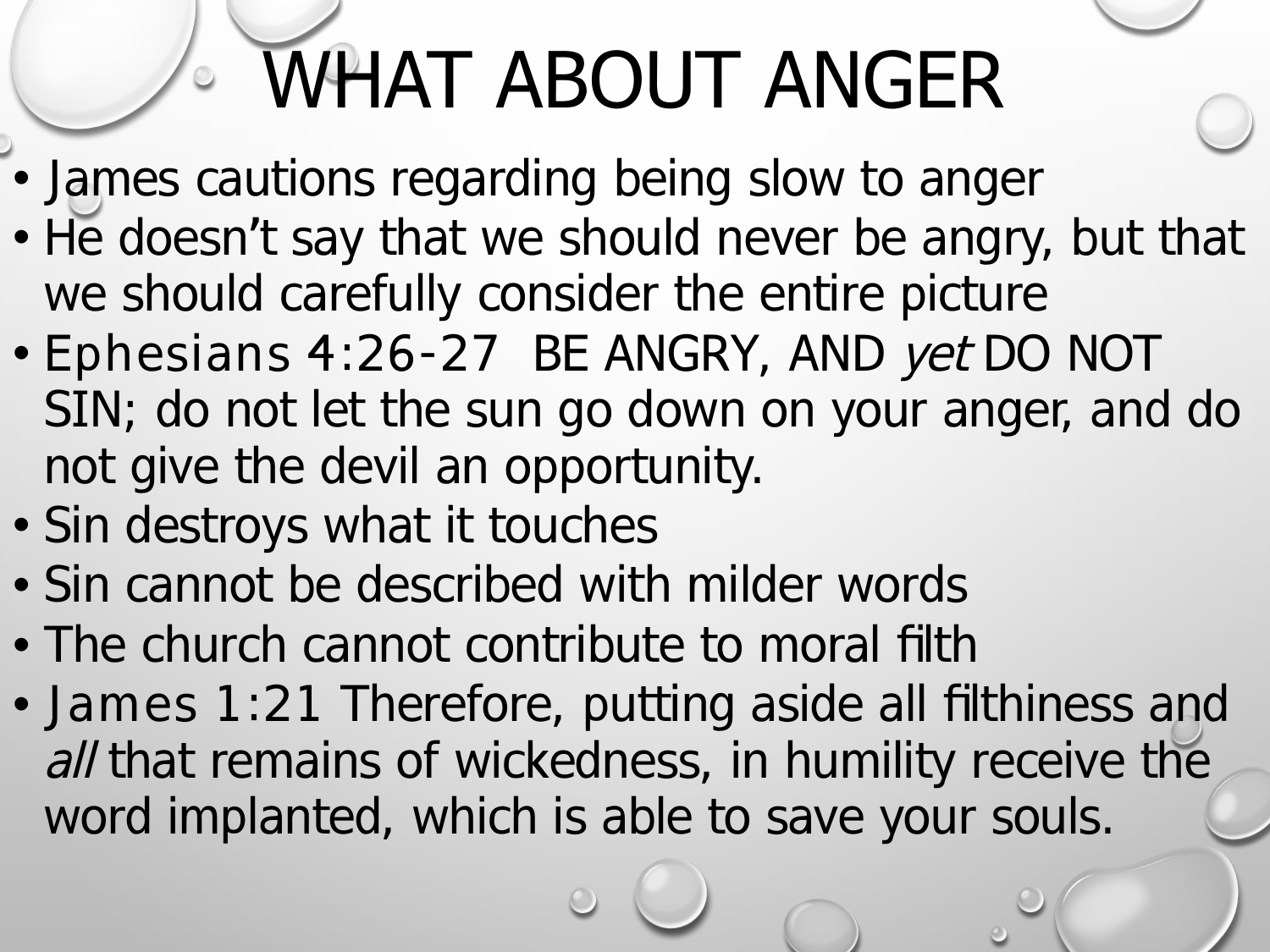

# WHAT ABOUT ANGER
James cautions regarding being slow to anger
He doesn’t say that we should never be angry, but that we should carefully consider the entire picture
Ephesians 4:26-27  BE ANGRY, AND yet DO NOT SIN; do not let the sun go down on your anger, and do not give the devil an opportunity.
Sin destroys what it touches
Sin cannot be described with milder words
The church cannot contribute to moral filth
James 1:21 Therefore, putting aside all filthiness and all that remains of wickedness, in humility receive the word implanted, which is able to save your souls.